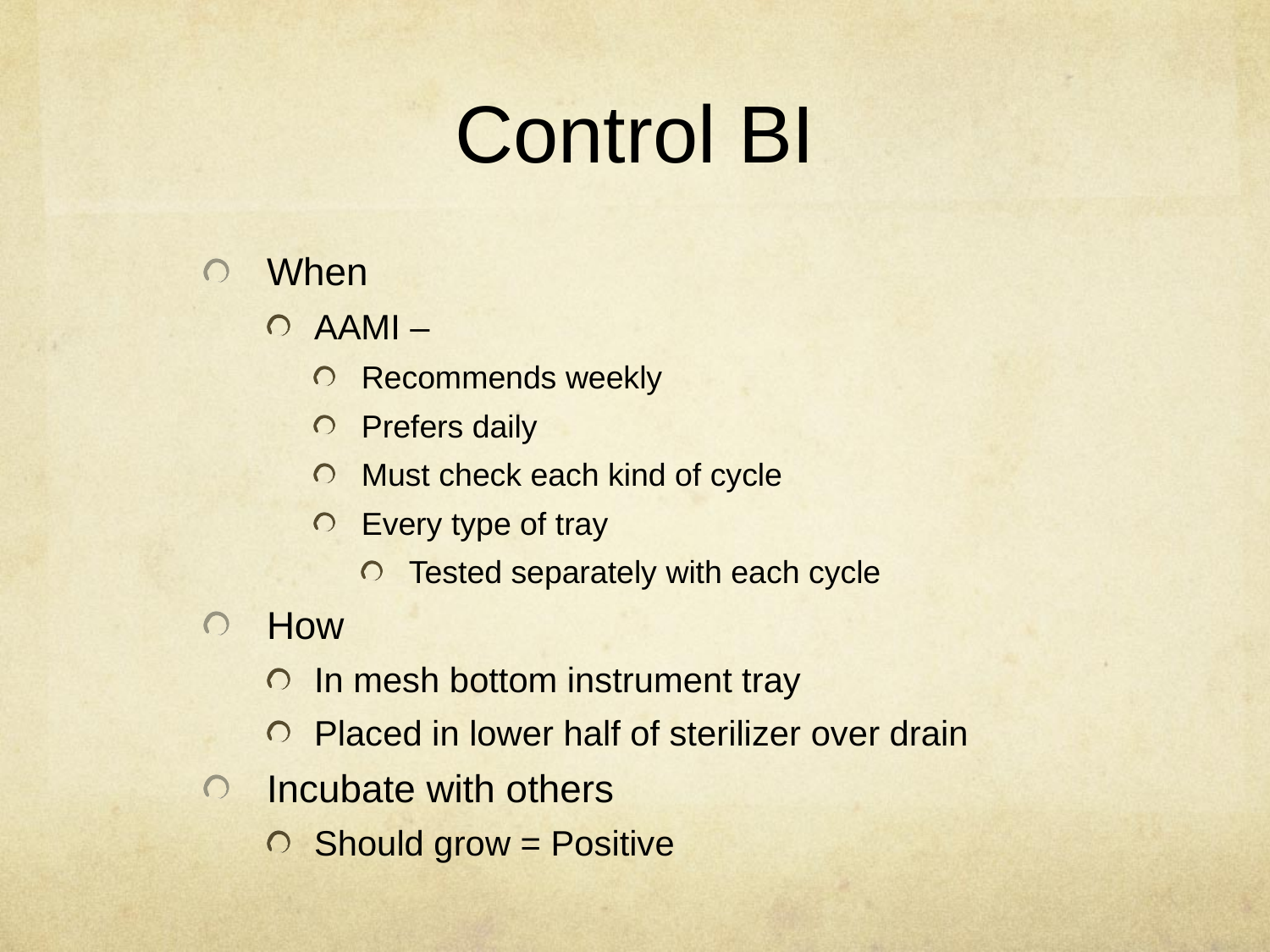

# Control BI
When
AAMI –
Recommends weekly
Prefers daily
Must check each kind of cycle
Every type of tray
Tested separately with each cycle
How
In mesh bottom instrument tray
Placed in lower half of sterilizer over drain
Incubate with others
Should grow = Positive